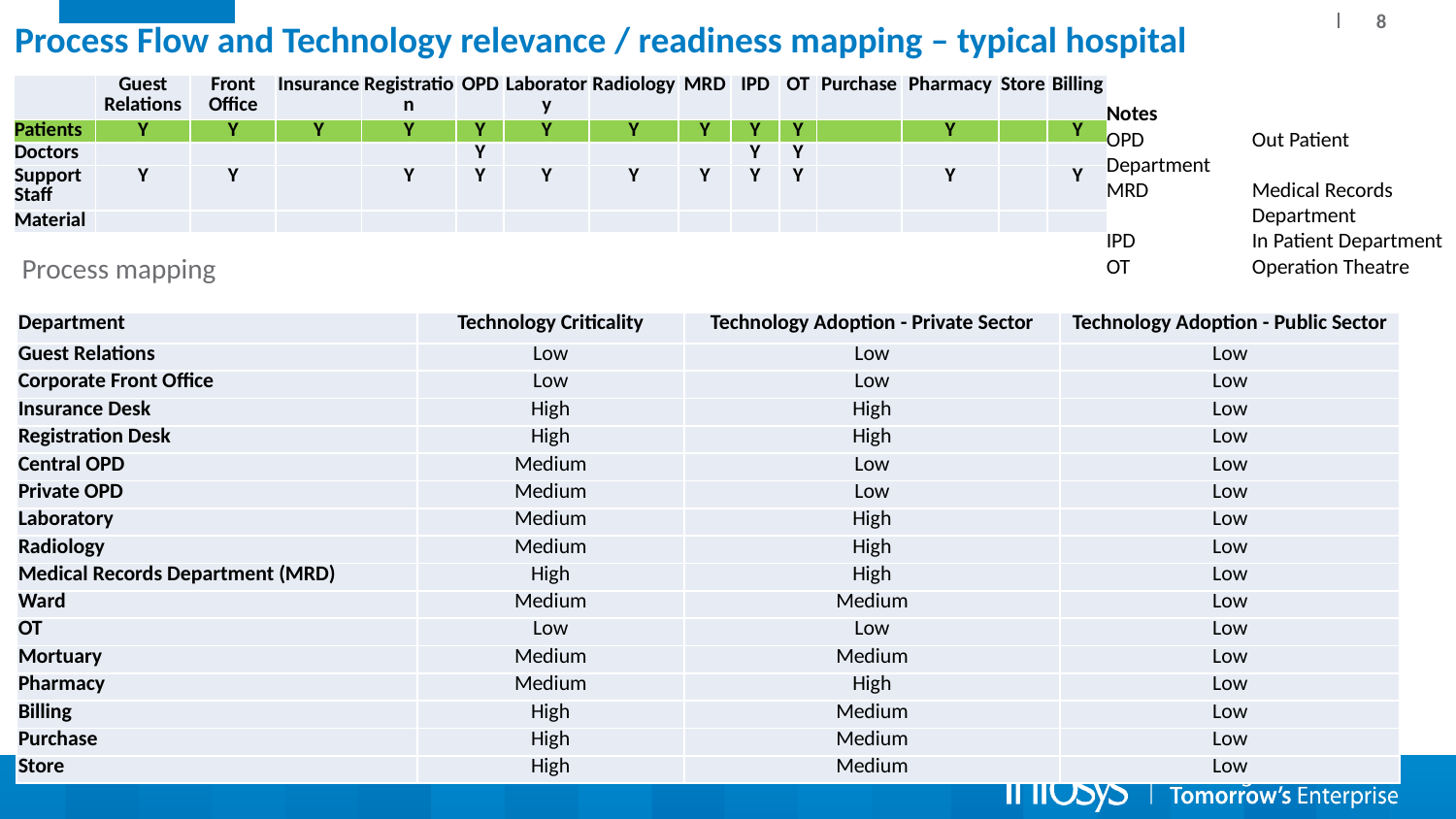

8
# Process Flow and Technology relevance / readiness mapping – typical hospital
|  | Guest Relations | Front Office | Insurance | Registration | OPD | Laboratory | Radiology | MRD | IPD | OT | Purchase | Pharmacy | Store | Billing |
| --- | --- | --- | --- | --- | --- | --- | --- | --- | --- | --- | --- | --- | --- | --- |
| Patients | Y | Y | Y | Y | Y | Y | Y | Y | Y | Y |  | Y |  | Y |
| Doctors |  |  |  |  | Y |  |  |  | Y | Y |  |  |  |  |
| Support Staff | Y | Y |  | Y | Y | Y | Y | Y | Y | Y |  | Y |  | Y |
| Material |  |  |  |  |  |  |  |  |  |  |  |  |  |  |
Notes
OPD	Out Patient 	Department
MRD	Medical Records 	Department
IPD	In Patient Department
OT	Operation Theatre
Process mapping
| Department | Technology Criticality | Technology Adoption - Private Sector | Technology Adoption - Public Sector |
| --- | --- | --- | --- |
| Guest Relations | Low | Low | Low |
| Corporate Front Office | Low | Low | Low |
| Insurance Desk | High | High | Low |
| Registration Desk | High | High | Low |
| Central OPD | Medium | Low | Low |
| Private OPD | Medium | Low | Low |
| Laboratory | Medium | High | Low |
| Radiology | Medium | High | Low |
| Medical Records Department (MRD) | High | High | Low |
| Ward | Medium | Medium | Low |
| OT | Low | Low | Low |
| Mortuary | Medium | Medium | Low |
| Pharmacy | Medium | High | Low |
| Billing | High | Medium | Low |
| Purchase | High | Medium | Low |
| Store | High | Medium | Low |